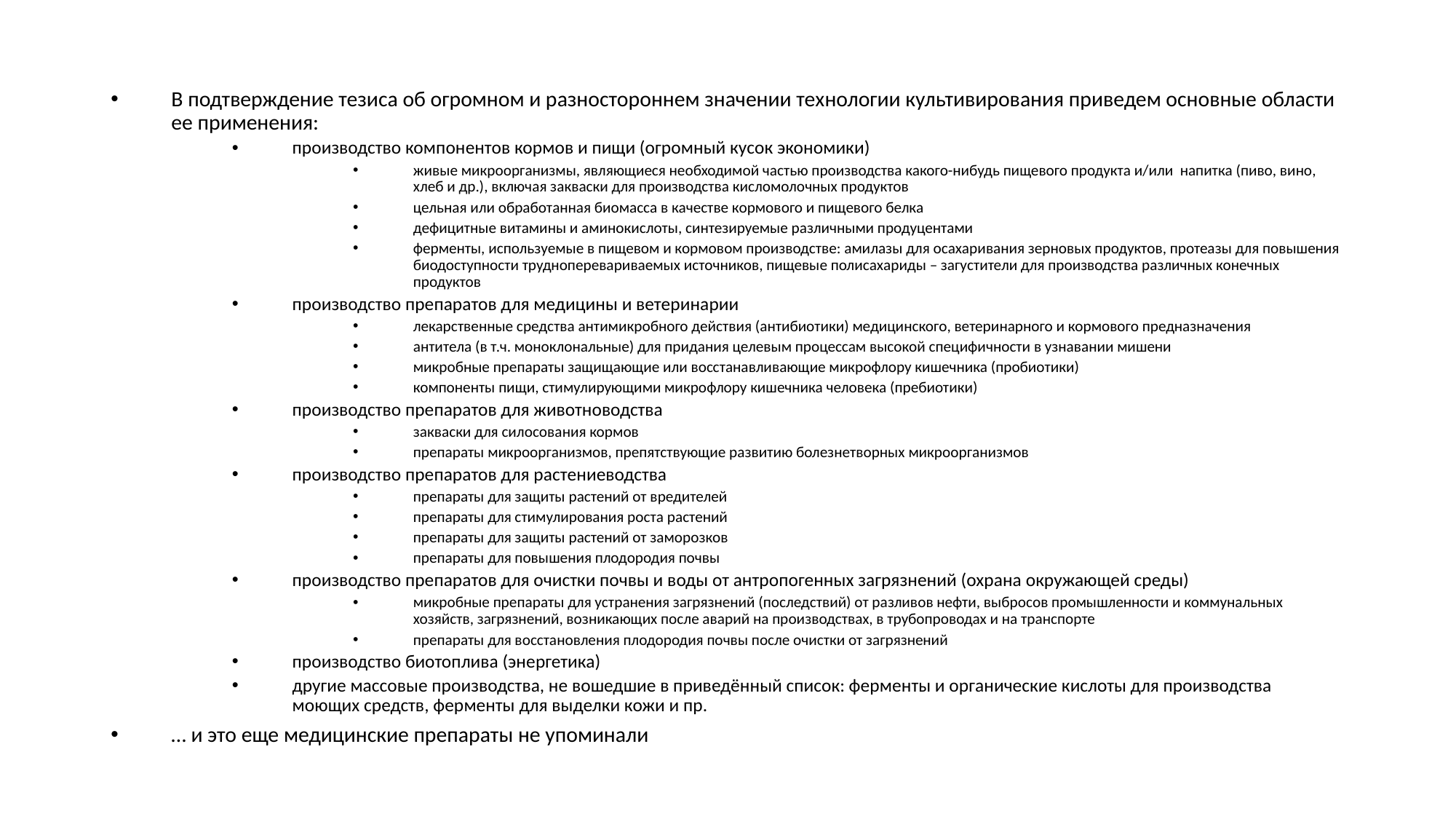

В подтверждение тезиса об огромном и разностороннем значении технологии культивирования приведем основные области ее применения:
производство компонентов кормов и пищи (огромный кусок экономики)
живые микроорганизмы, являющиеся необходимой частью производства какого-нибудь пищевого продукта и/или  напитка (пиво, вино, хлеб и др.), включая закваски для производства кисломолочных продуктов
цельная или обработанная биомасса в качестве кормового и пищевого белка
дефицитные витамины и аминокислоты, синтезируемые различными продуцентами
ферменты, используемые в пищевом и кормовом производстве: амилазы для осахаривания зерновых продуктов, протеазы для повышения биодоступности трудноперевариваемых источников, пищевые полисахариды – загустители для производства различных конечных продуктов
производство препаратов для медицины и ветеринарии
лекарственные средства антимикробного действия (антибиотики) медицинского, ветеринарного и кормового предназначения
антитела (в т.ч. моноклональные) для придания целевым процессам высокой специфичности в узнавании мишени
микробные препараты защищающие или восстанавливающие микрофлору кишечника (пробиотики)
компоненты пищи, стимулирующими микрофлору кишечника человека (пребиотики)
производство препаратов для животноводства
закваски для силосования кормов
препараты микроорганизмов, препятствующие развитию болезнетворных микроорганизмов
производство препаратов для растениеводства
препараты для защиты растений от вредителей
препараты для стимулирования роста растений
препараты для защиты растений от заморозков
препараты для повышения плодородия почвы
производство препаратов для очистки почвы и воды от антропогенных загрязнений (охрана окружающей среды)
микробные препараты для устранения загрязнений (последствий) от разливов нефти, выбросов промышленности и коммунальных хозяйств, загрязнений, возникающих после аварий на производствах, в трубопроводах и на транспорте
препараты для восстановления плодородия почвы после очистки от загрязнений
производство биотоплива (энергетика)
другие массовые производства, не вошедшие в приведённый список: ферменты и органические кислоты для производства моющих средств, ферменты для выделки кожи и пр.
… и это еще медицинские препараты не упоминали